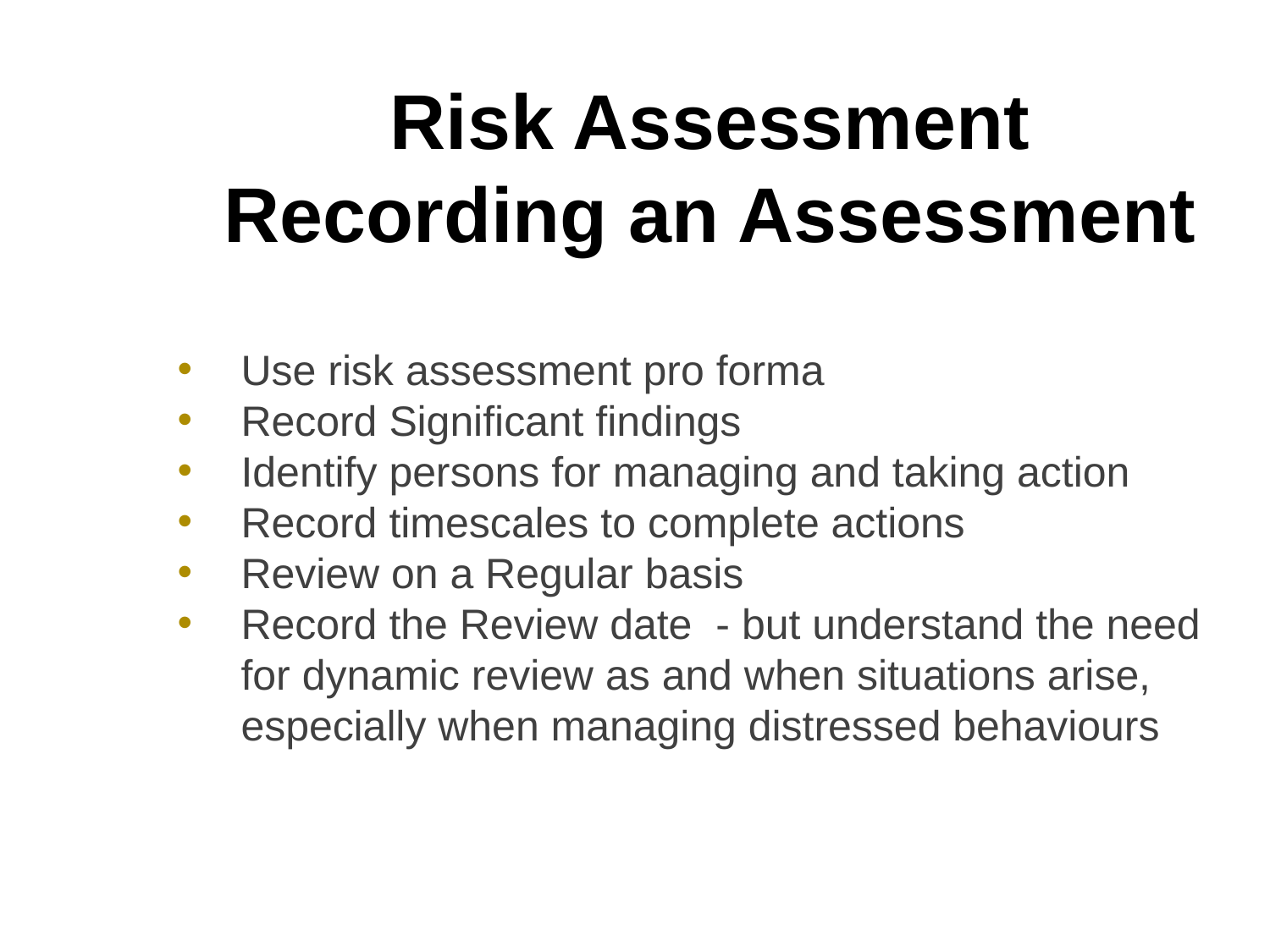

Risk Assessment Recording an Assessment

Use risk assessment pro forma
Record Significant findings
Identify persons for managing and taking action
Record timescales to complete actions
Review on a Regular basis
Record the Review date  - but understand the need for dynamic review as and when situations arise, especially when managing distressed behaviours